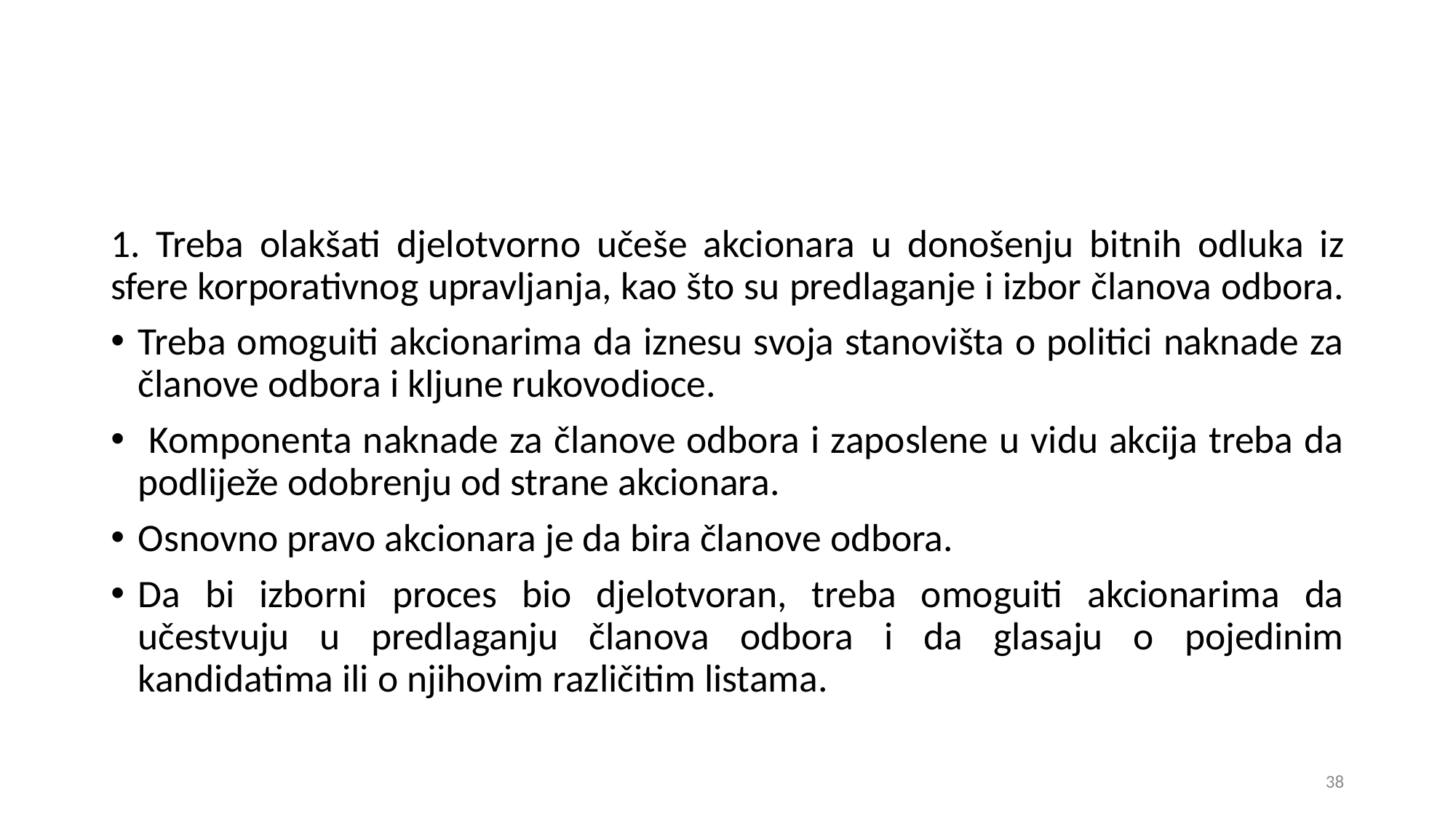

1. Treba olakšati djelotvorno učeše akcionara u donošenju bitnih odluka iz sfere korporativnog upravljanja, kao što su predlaganje i izbor članova odbora.
Treba omoguiti akcionarima da iznesu svoja stanovišta o politici naknade za članove odbora i kljune rukovodioce.
 Komponenta naknade za članove odbora i zaposlene u vidu akcija treba da podliježe odobrenju od strane akcionara.
Osnovno pravo akcionara je da bira članove odbora.
Da bi izborni proces bio djelotvoran, treba omoguiti akcionarima da učestvuju u predlaganju članova odbora i da glasaju o pojedinim kandidatima ili o njihovim različitim listama.
38